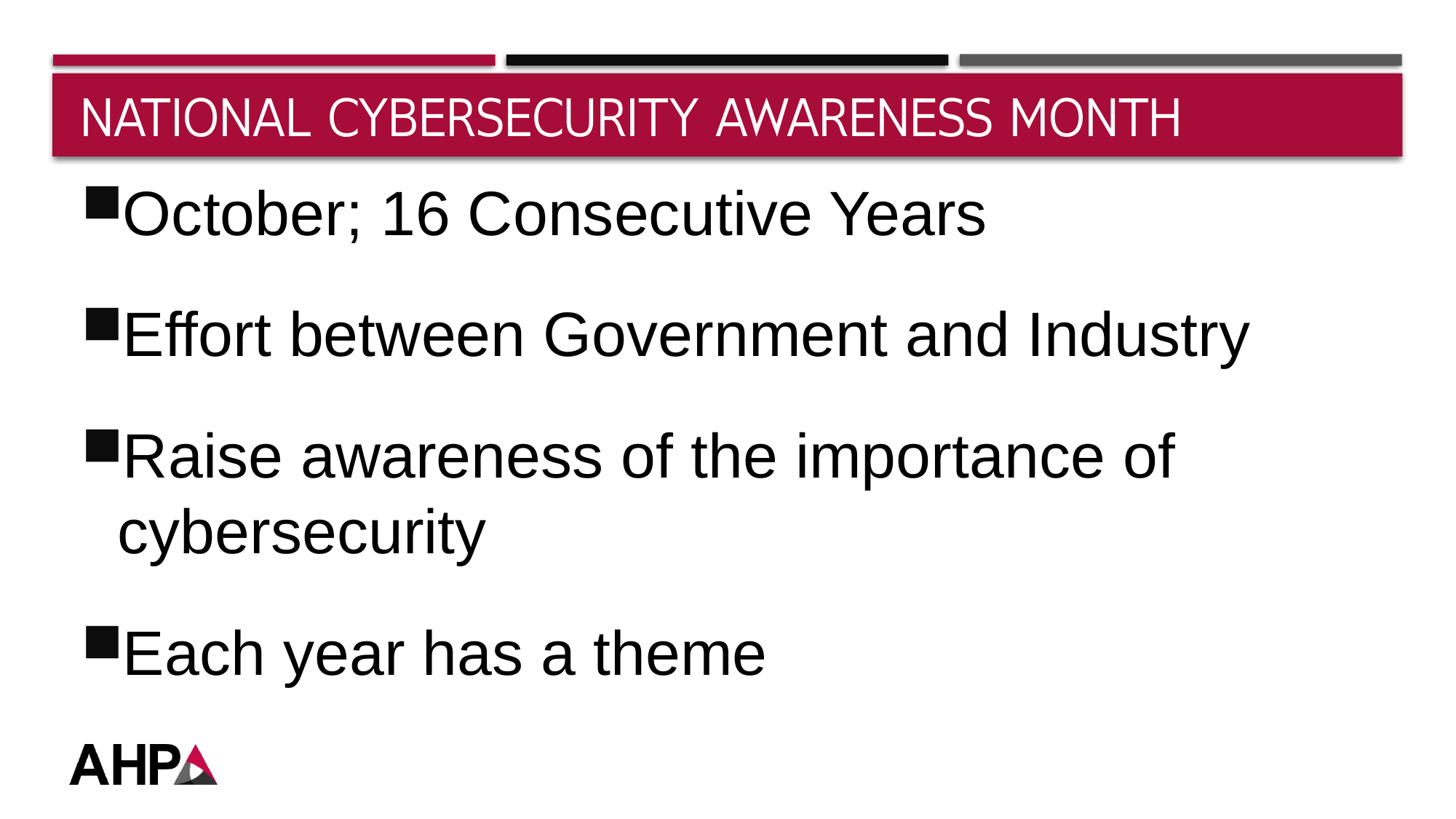

# National Cybersecurity Awareness Month
October; 16 Consecutive Years
Effort between Government and Industry
Raise awareness of the importance of cybersecurity
Each year has a theme